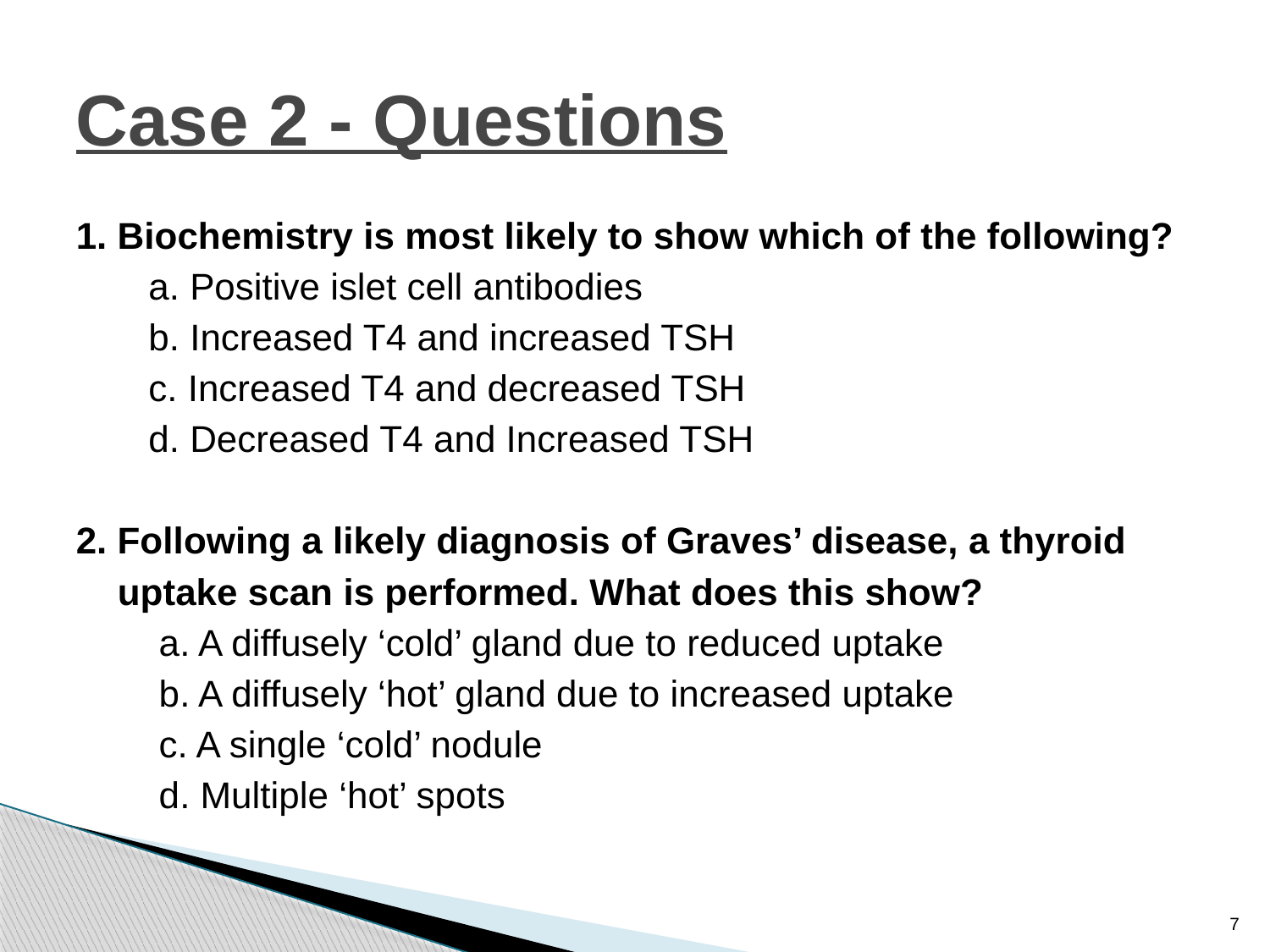

# Case 2 - Questions
1. Biochemistry is most likely to show which of the following?
       a. Positive islet cell antibodies
       b. Increased T4 and increased TSH
       c. Increased T4 and decreased TSH
       d. Decreased T4 and Increased TSH

2. Following a likely diagnosis of Graves’ disease, a thyroid
    uptake scan is performed. What does this show?
        a. A diffusely ‘cold’ gland due to reduced uptake
        b. A diffusely ‘hot’ gland due to increased uptake
        c. A single ‘cold’ nodule
        d. Multiple ‘hot’ spots
7